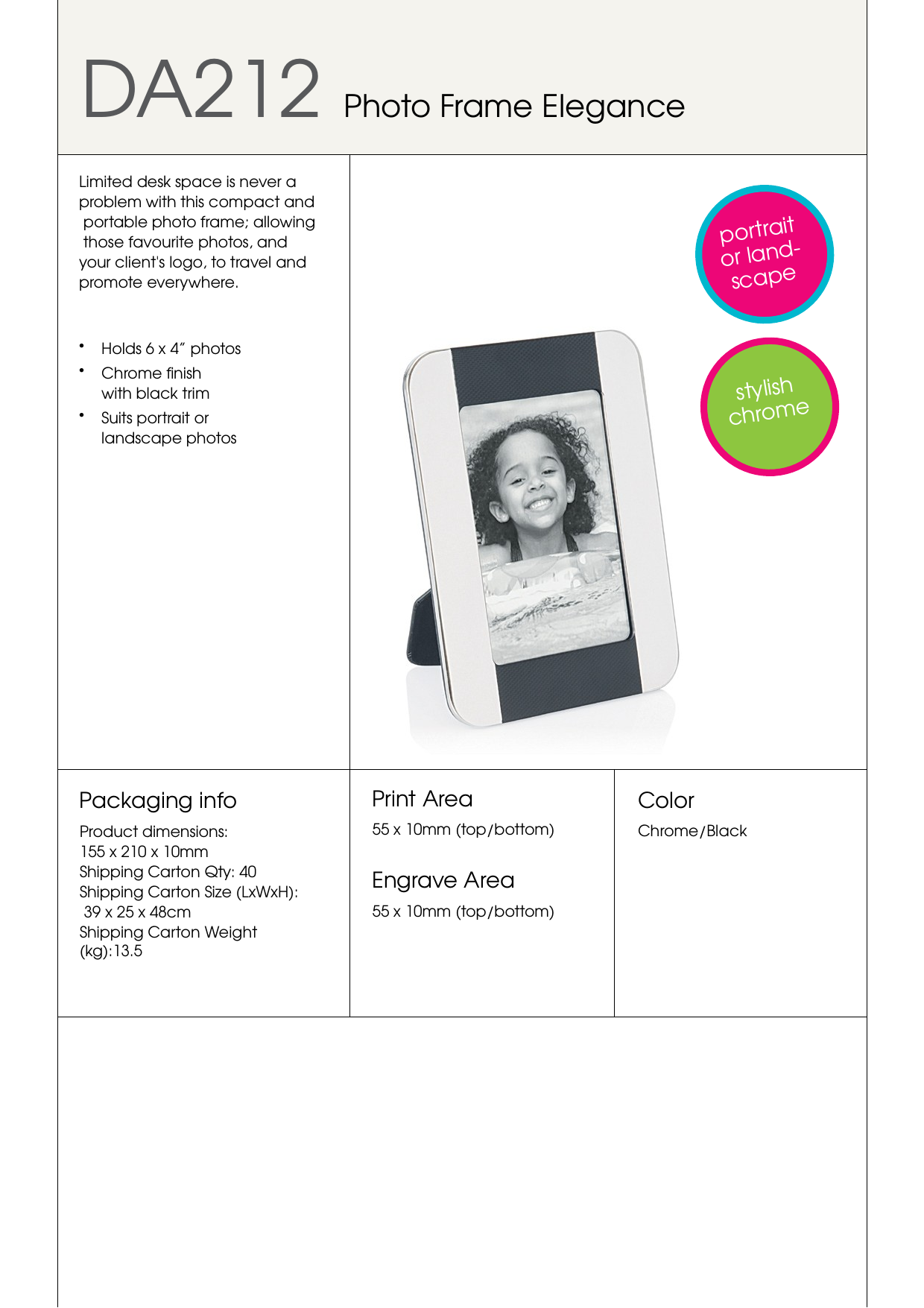

# DA212 Photo Frame Elegance

Limited desk space is never a  problem with this compact and  portable photo frame; allowing  those favourite photos, and  your client's logo, to travel and  promote everywhere.

Holds 6 x 4” photos
Chrome finish
with black trim
Suits portrait or  landscape photos

portrait
or land-
scape

stylish
chrome

Print Area
55 x 10mm (top/bottom)
Color
Chrome/Black
Packaging info
Product dimensions:
155 x 210 x 10mm  Shipping Carton Qty: 40
Shipping Carton Size (LxWxH):  39 x 25 x 48cm
Shipping Carton Weight (kg):13.5
Engrave Area
55 x 10mm (top/bottom)